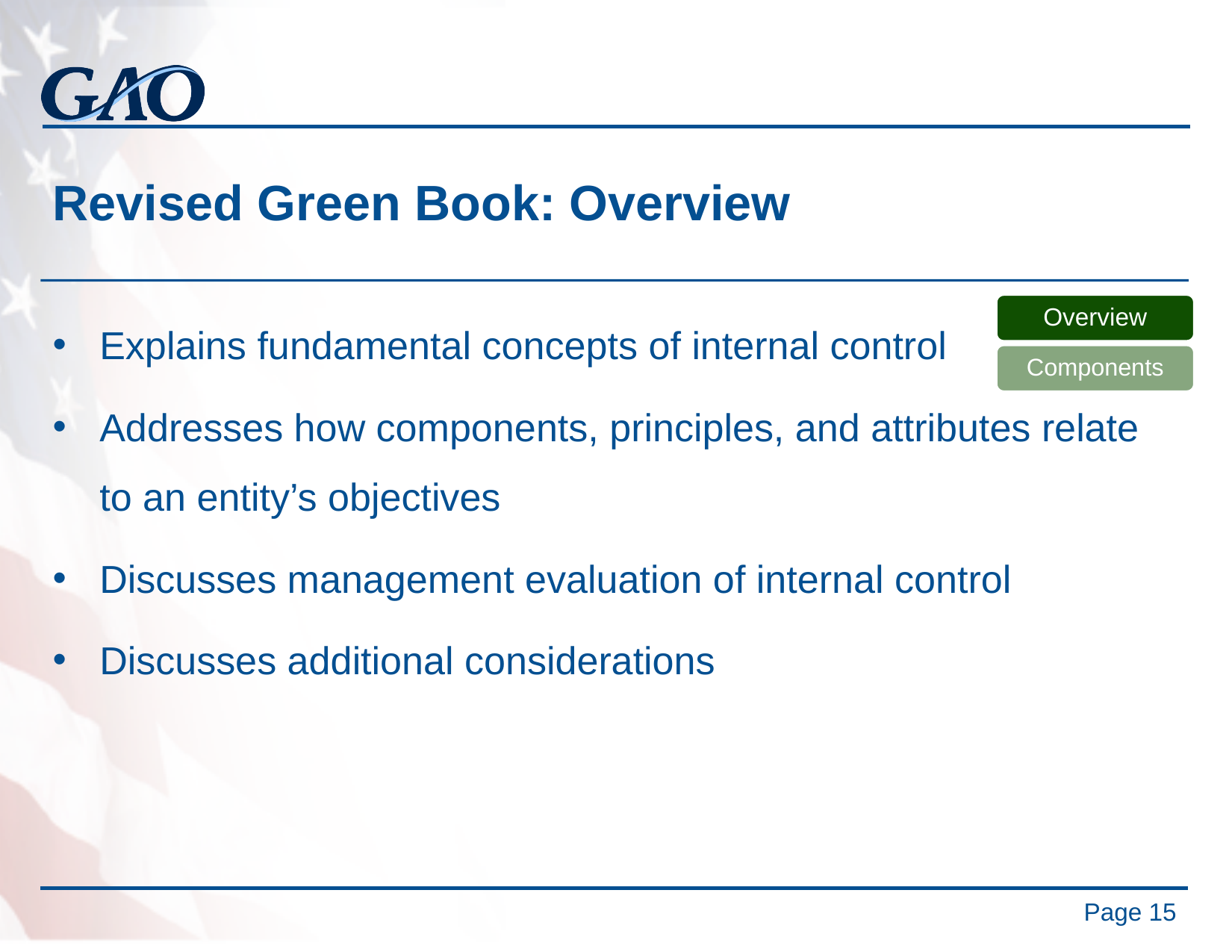

# Revised Green Book: Overview
Explains fundamental concepts of internal control
Addresses how components, principles, and attributes relate to an entity’s objectives
Discusses management evaluation of internal control
Discusses additional considerations

Overview

Components
Page 15